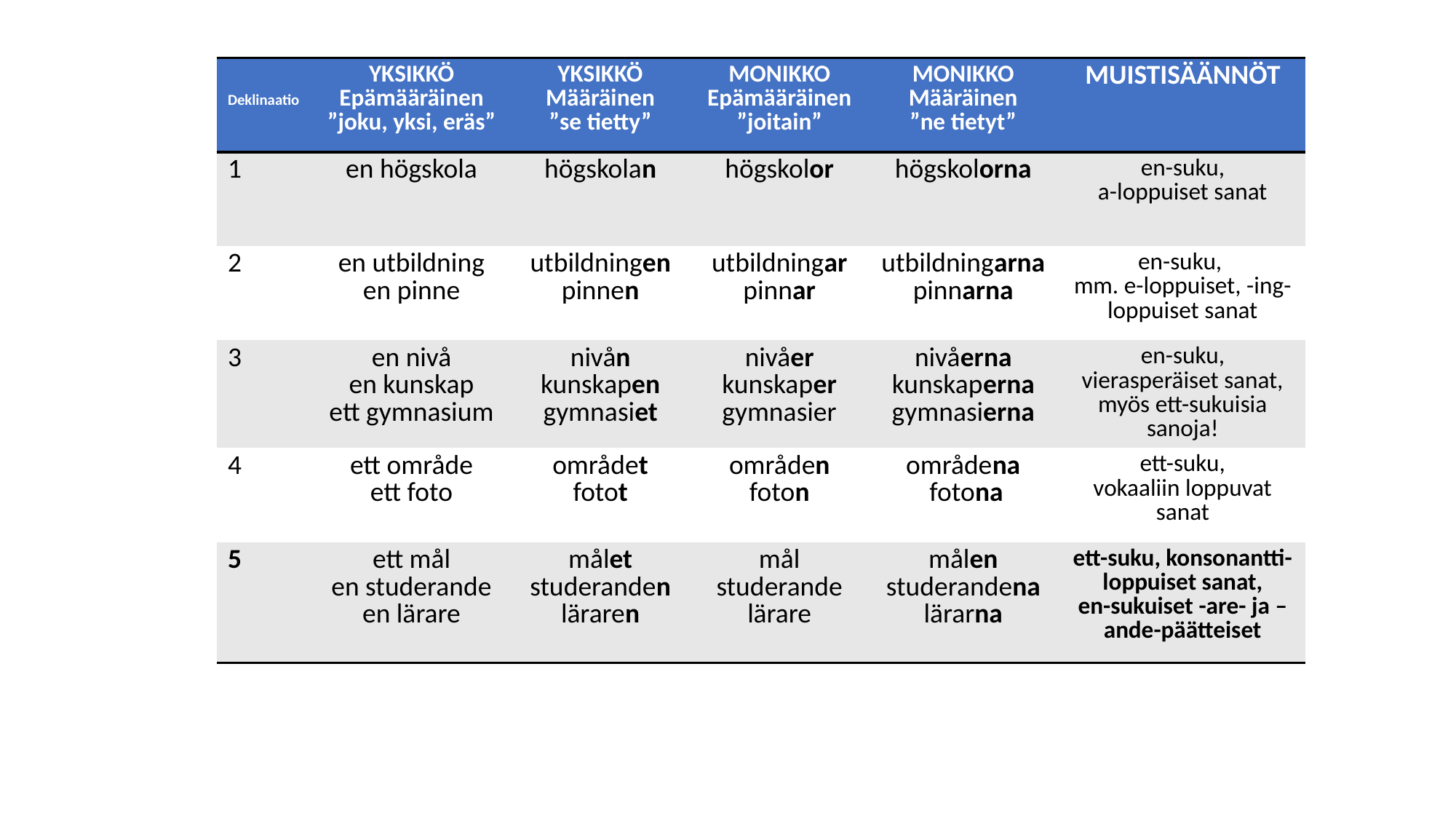

| Deklinaatio | YKSIKKÖ Epämääräinen ”joku, yksi, eräs” | YKSIKKÖ Määräinen ”se tietty” | MONIKKO Epämääräinen ”joitain” | MONIKKO Määräinen ”ne tietyt” | MUISTISÄÄNNÖT |
| --- | --- | --- | --- | --- | --- |
| 1 | en högskola | högskolan | högskolor | högskolorna | en-suku, a-loppuiset sanat |
| 2 | en utbildning en pinne | utbildningen pinnen | utbildningar pinnar | utbildningarna pinnarna | en-suku, mm. e-loppuiset, -ing-loppuiset sanat |
| 3 | en nivå en kunskap ett gymnasium | nivån kunskapen gymnasiet | nivåer kunskaper gymnasier | nivåerna kunskaperna gymnasierna | en-suku, vierasperäiset sanat, myös ett-sukuisia sanoja! |
| 4 | ett område ett foto | området fotot | områden foton | områdena fotona | ett-suku, vokaaliin loppuvat sanat |
| 5 | ett mål en studerande en lärare | målet studeranden läraren | mål studerande lärare | målen studerandena lärarna | ett-suku, konsonantti-loppuiset sanat, en-sukuiset -are- ja –ande-päätteiset |